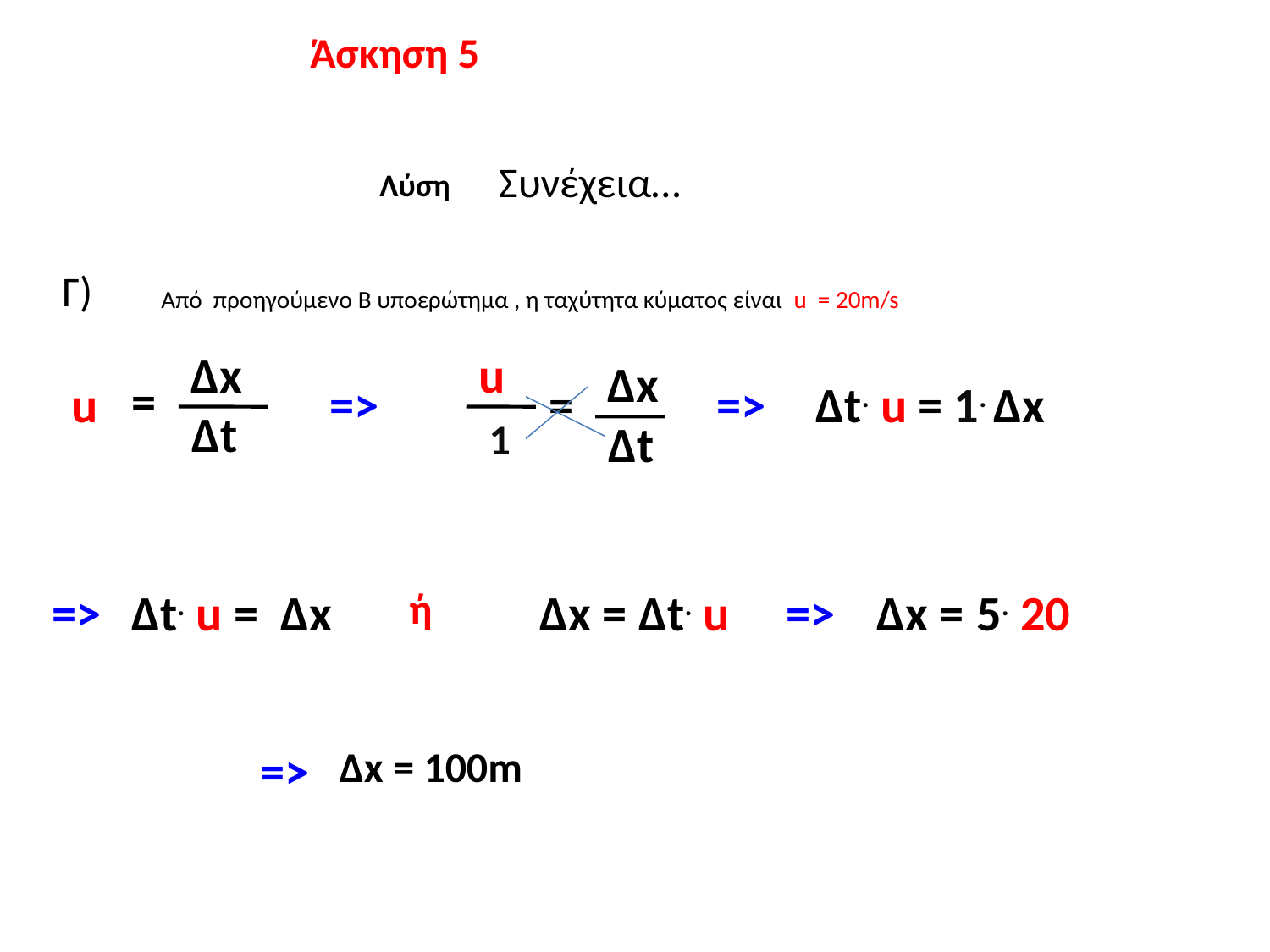

Άσκηση 5
Συνέχεια…
Λύση
Γ)
Από  προηγούμενο B υποερώτημα , η ταχύτητα κύματος είναι  u  = 20m/s
Δx
u
Δx
=
u
=>
=
=>
Δt. u = 1. Δx
Δt
1
Δt
=>
Δt. u =  Δx
ή
 Δx =
Δt. u
=>
 Δx =
5. 20
=>
 Δx = 100m